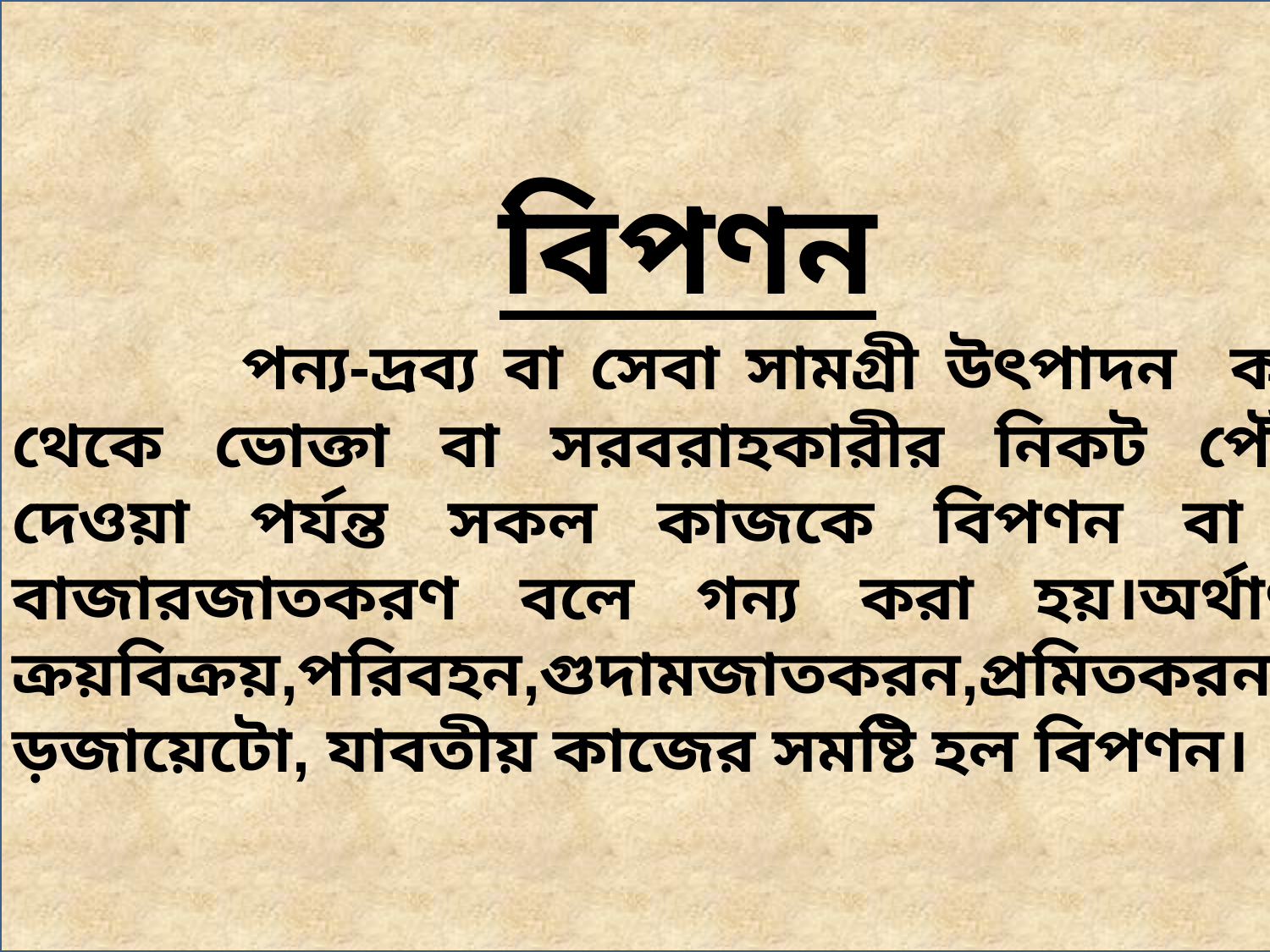

বিপণন
        পন্য-দ্রব্য বা সেবা সামগ্রী উৎপাদন  কারী থেকে ভোক্তা বা সরবরাহকারীর নিকট পৌঁছে দেওয়া পর্যন্ত সকল কাজকে বিপণন বা   বাজারজাতকরণ বলে গন্য করা হয়।অর্থাৎ  ক্রয়বিক্রয়,পরিবহন,গুদামজাতকরন,প্রমিতকরন,পড়জায়েটো, যাবতীয় কাজের সমষ্টি হল বিপণন।